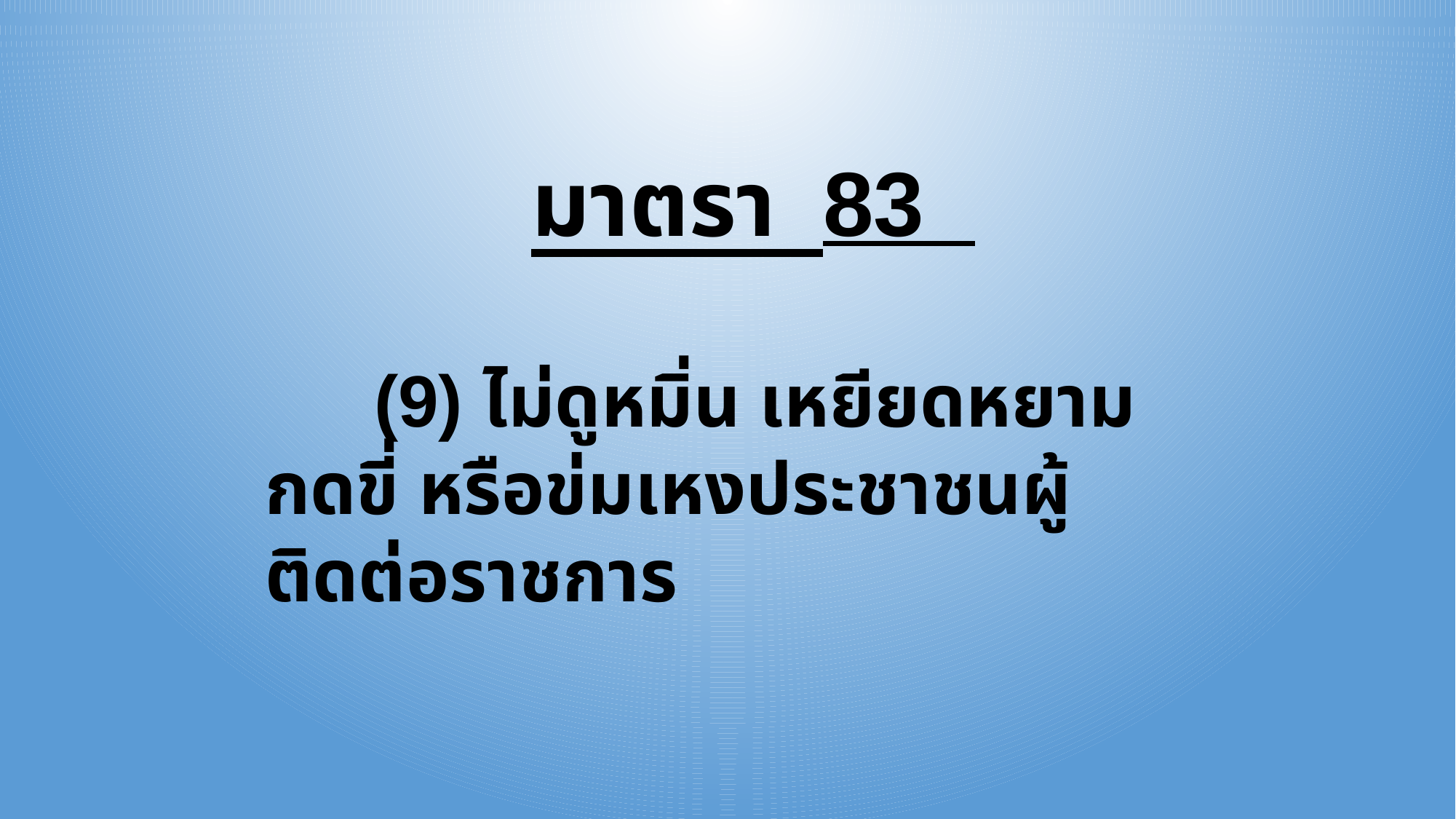

มาตรา  83

	(9) ไม่ดูหมิ่น เหยียดหยาม กดขี่ หรือข่มเหงประชาชนผู้ติดต่อราชการ